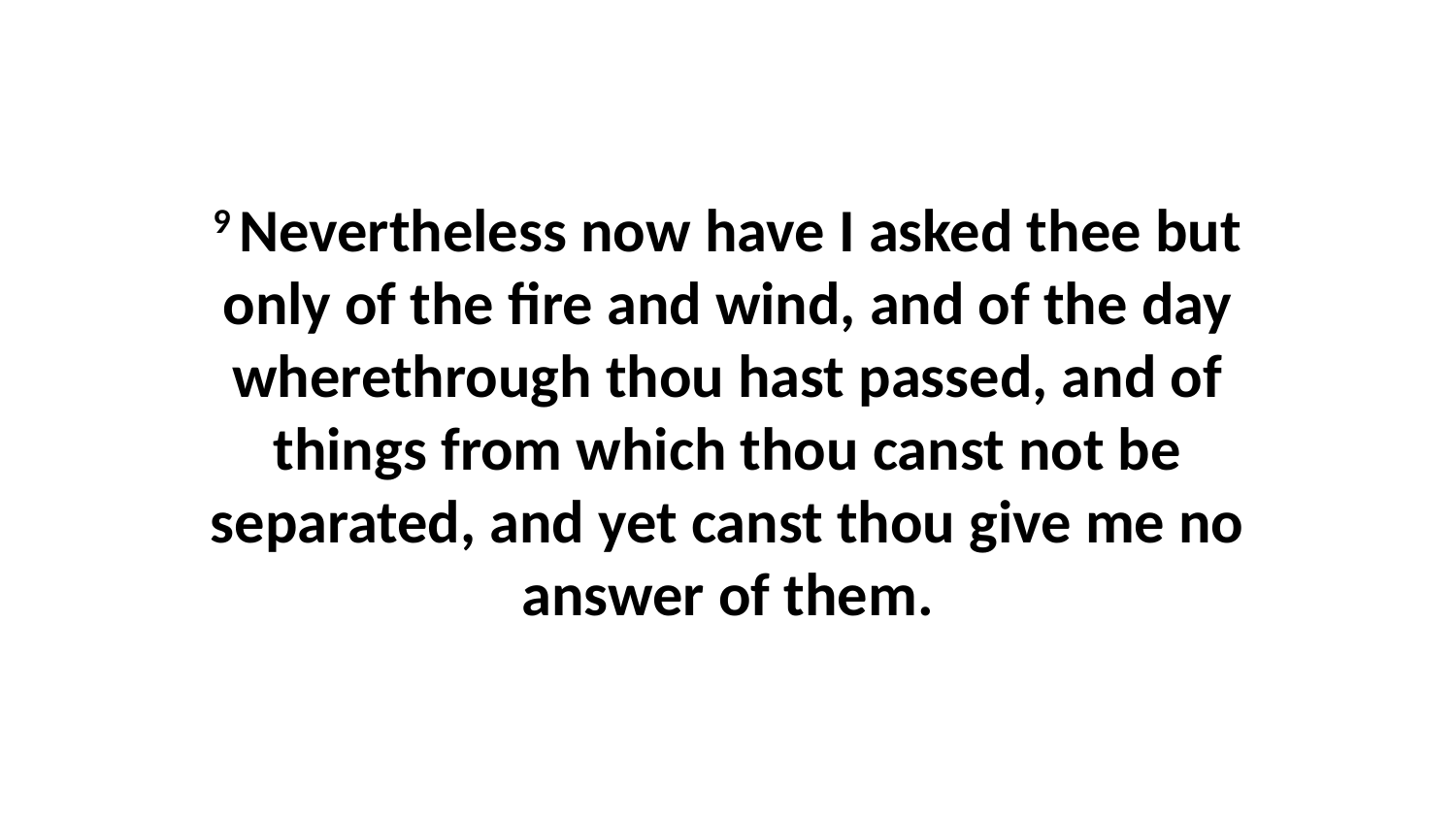

9 Nevertheless now have I asked thee but only of the fire and wind, and of the day wherethrough thou hast passed, and of things from which thou canst not be separated, and yet canst thou give me no answer of them.